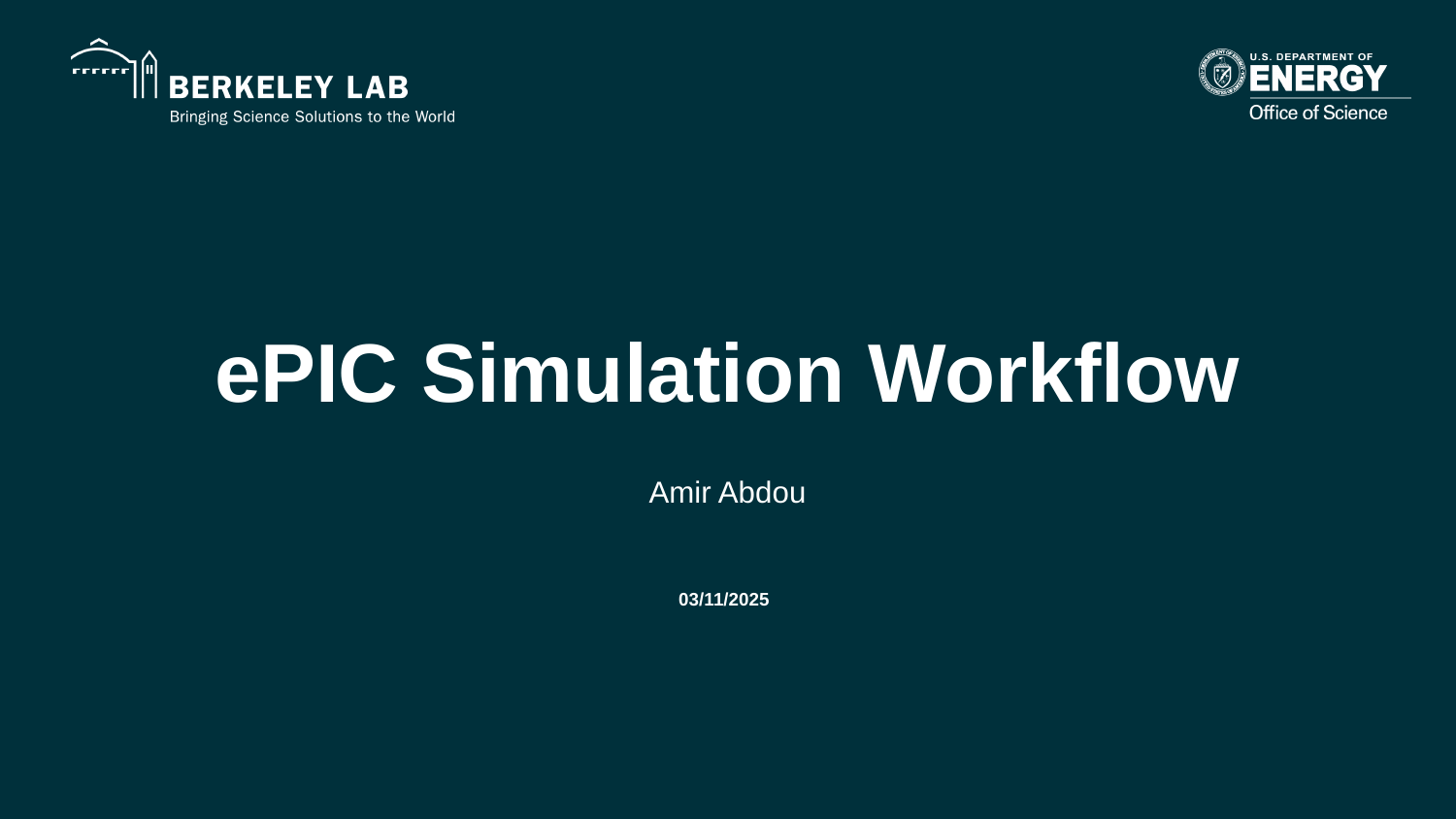

# ePIC Simulation Workflow
Amir Abdou
03/11/2025